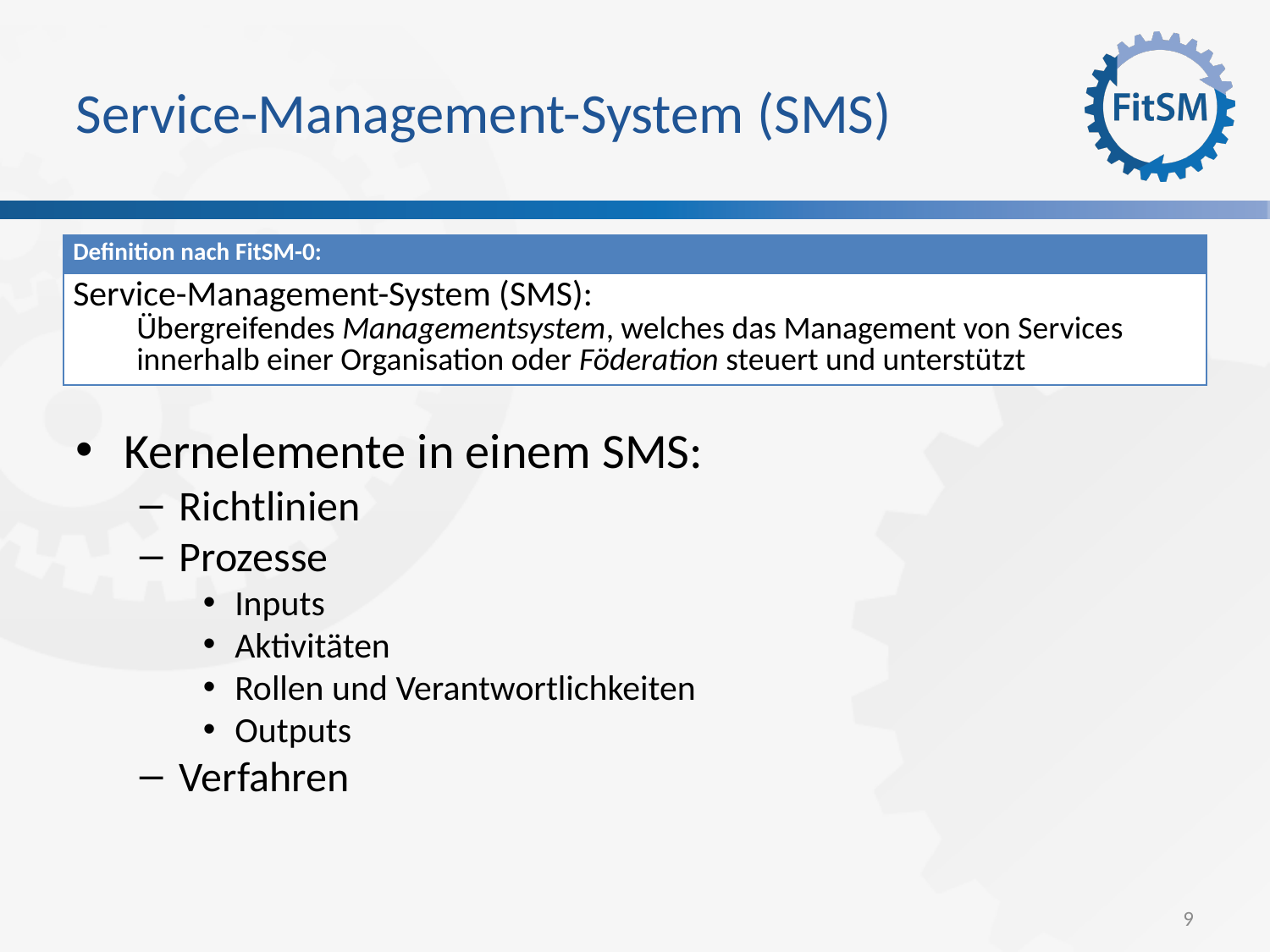

Service-Management-System (SMS)

Kernelemente in einem SMS:
Richtlinien
Prozesse
Inputs
Aktivitäten
Rollen und Verantwortlichkeiten
Outputs
Verfahren
| Definition nach FitSM-0: |
| --- |
| Service-Management-System (SMS): Übergreifendes Managementsystem, welches das Management von Services innerhalb einer Organisation oder Föderation steuert und unterstützt |
9